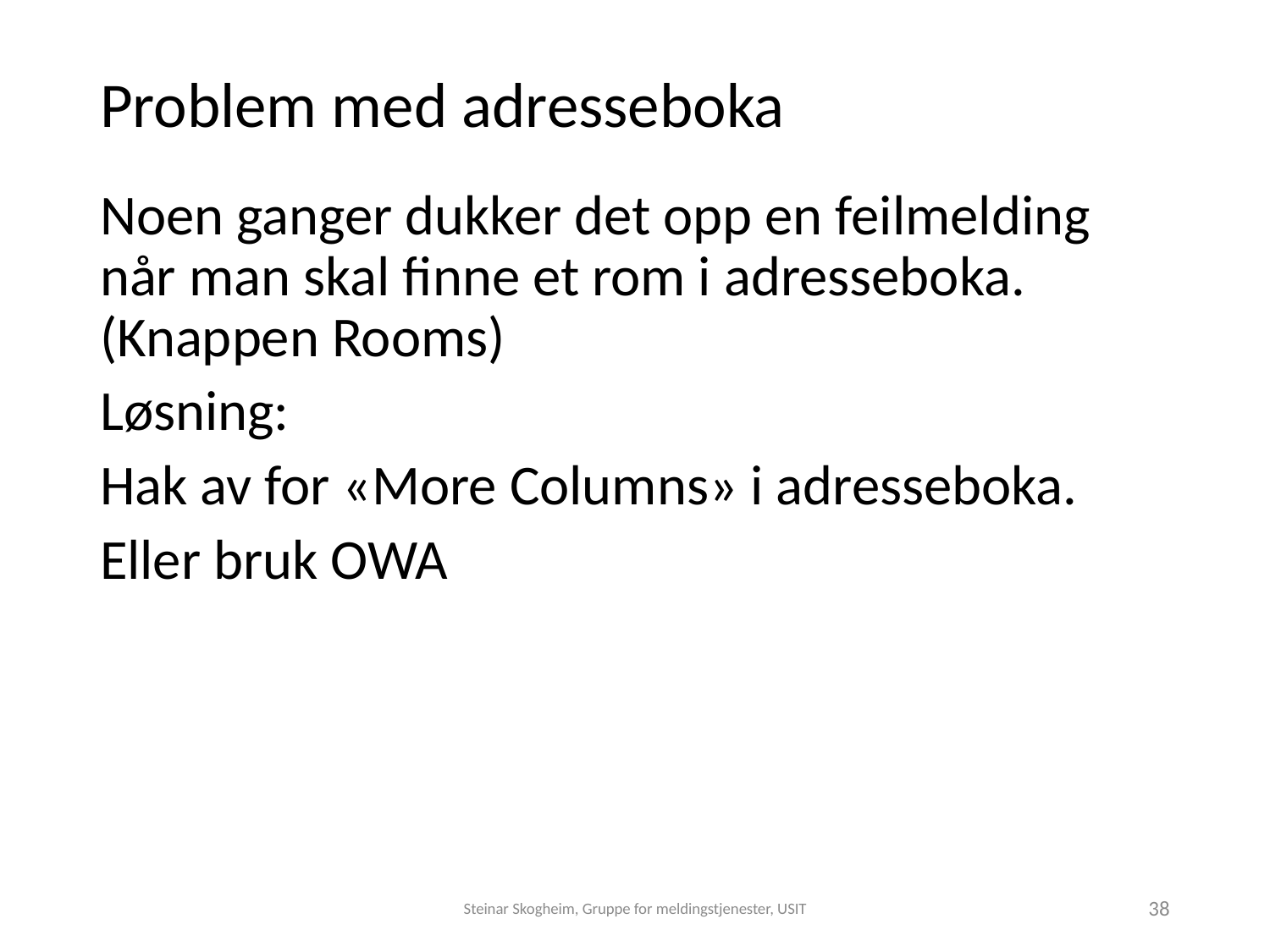

# Problem med adresseboka
Noen ganger dukker det opp en feilmelding når man skal finne et rom i adresseboka. (Knappen Rooms)
Løsning:
Hak av for «More Columns» i adresseboka.
Eller bruk OWA
Steinar Skogheim, Gruppe for meldingstjenester, USIT
38